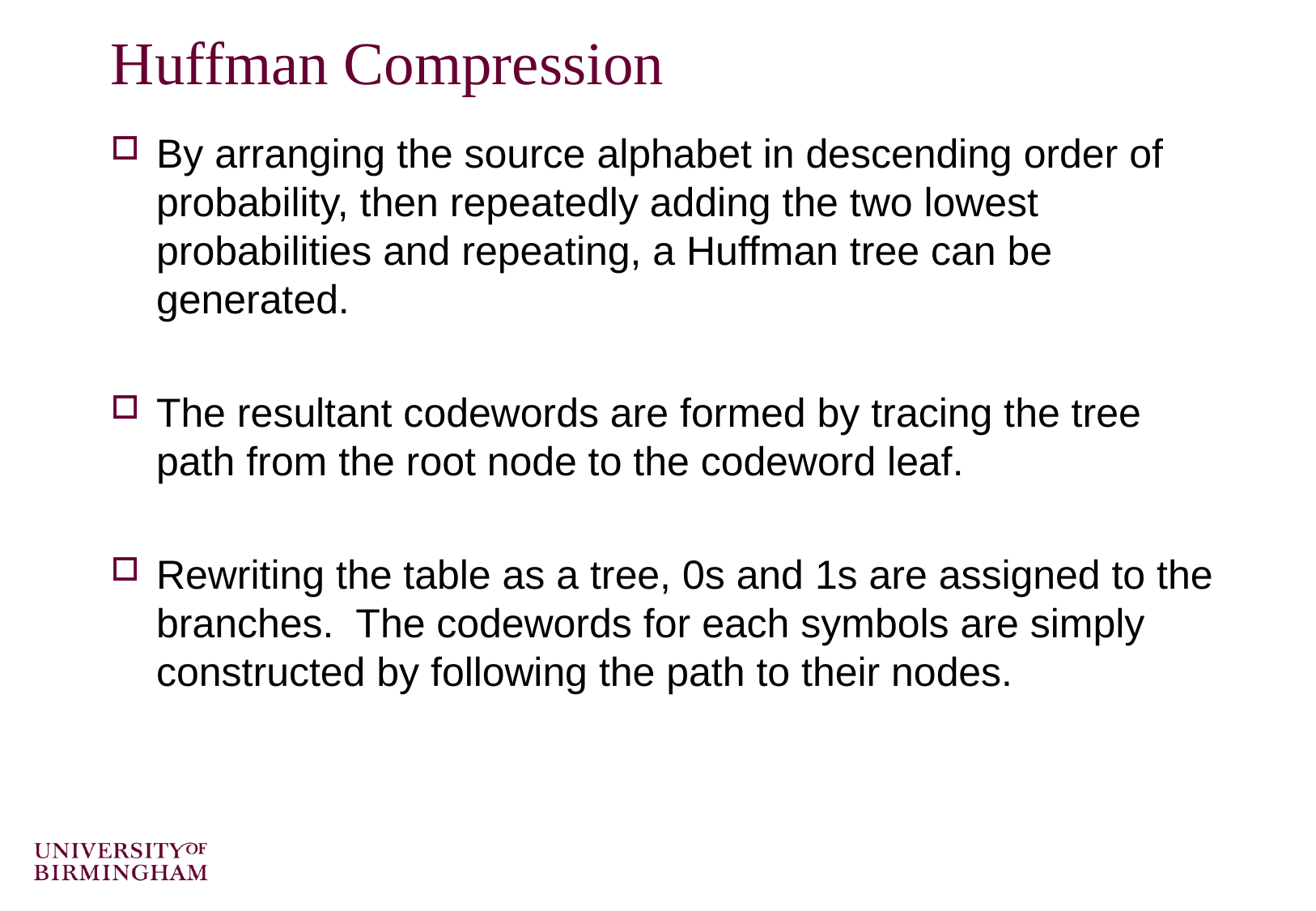

# Huffman Compression
By arranging the source alphabet in descending order of probability, then repeatedly adding the two lowest probabilities and repeating, a Huffman tree can be generated.

The resultant codewords are formed by tracing the tree path from the root node to the codeword leaf.

Rewriting the table as a tree, 0s and 1s are assigned to the branches.  The codewords for each symbols are simply constructed by following the path to their nodes.